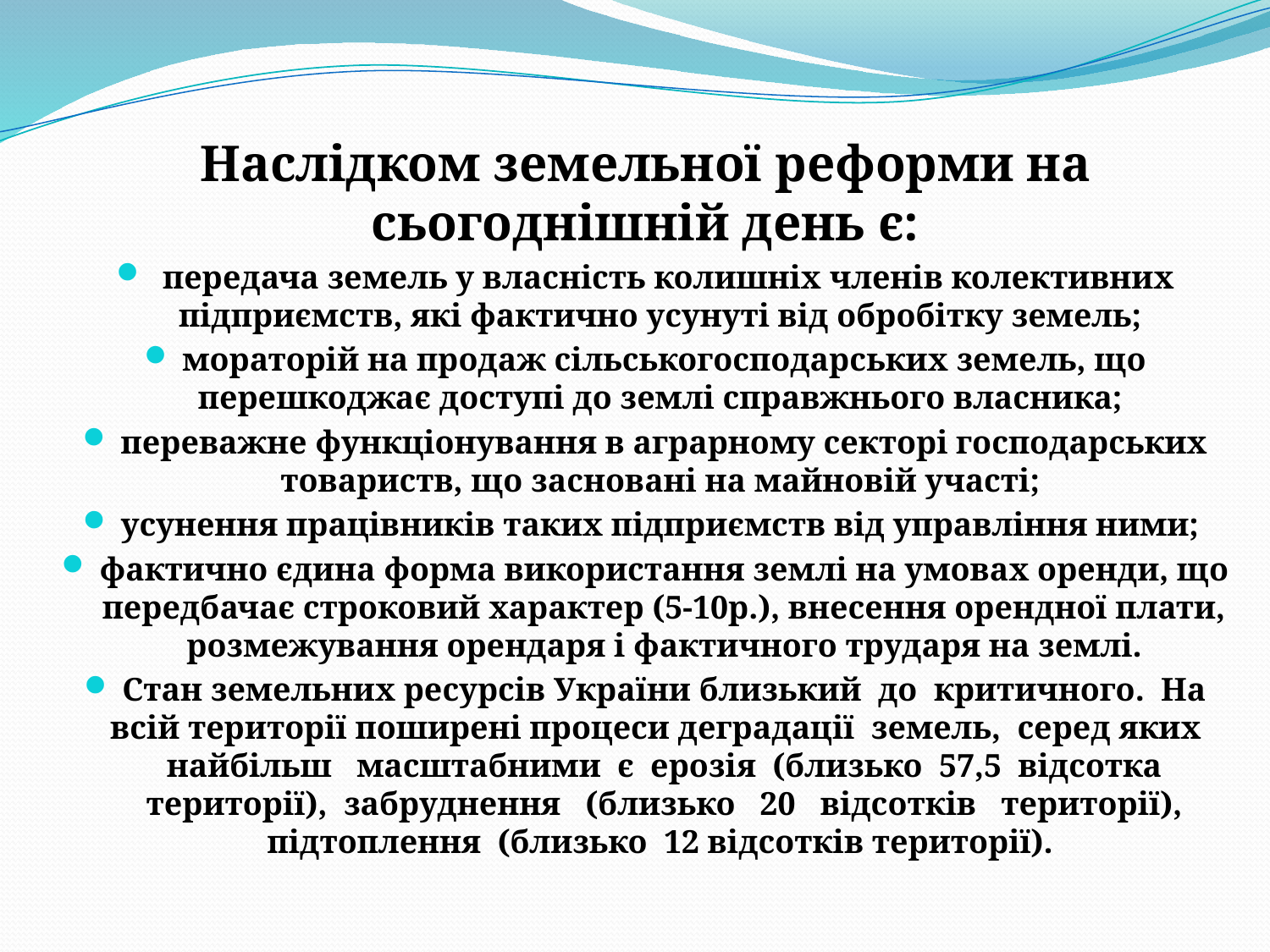

Наслідком земельної реформи на сьогоднішній день є:
 передача земель у власність колишніх членів колективних підприємств, які фактично усунуті від обробітку земель;
мораторій на продаж сільськогосподарських земель, що перешкоджає доступі до землі справжнього власника;
переважне функціонування в аграрному секторі господарських товариств, що засновані на майновій участі;
усунення працівників таких підприємств від управління ними;
фактично єдина форма використання землі на умовах оренди, що передбачає строковий характер (5-10р.), внесення орендної плати, розмежування орендаря і фактичного трударя на землі.
Стан земельних ресурсів України близький  до  критичного.  На всій території поширені процеси деградації  земель,  серед яких   найбільш   масштабними  є  ерозія  (близько  57,5  відсотка території),  забруднення   (близько   20   відсотків   території), підтоплення  (близько  12 відсотків території).